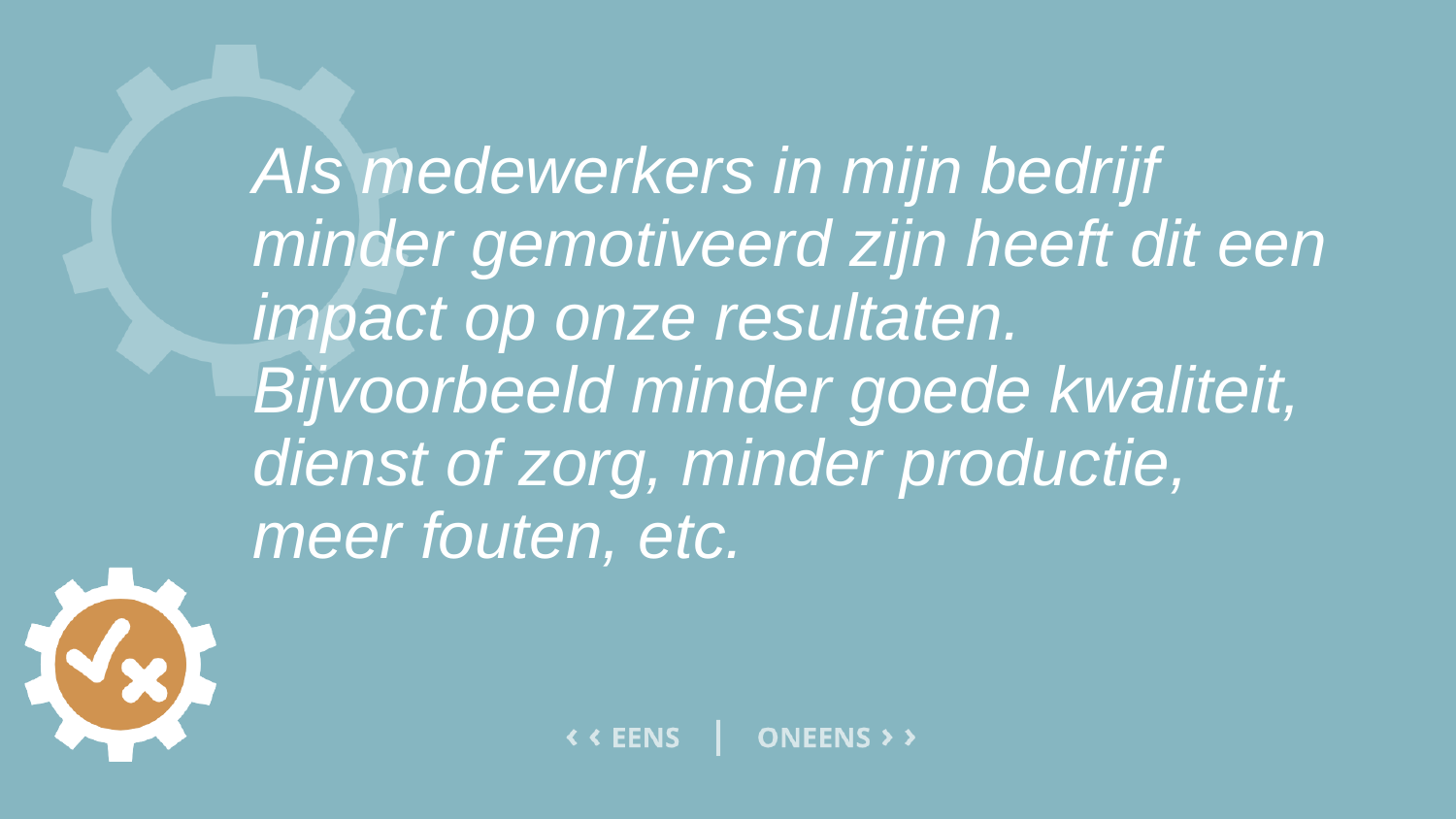

# Als medewerkers in mijn bedrijf minder gemotiveerd zijn heeft dit een impact op onze resultaten. Bijvoorbeeld minder goede kwaliteit, dienst of zorg, minder productie, meer fouten, etc.